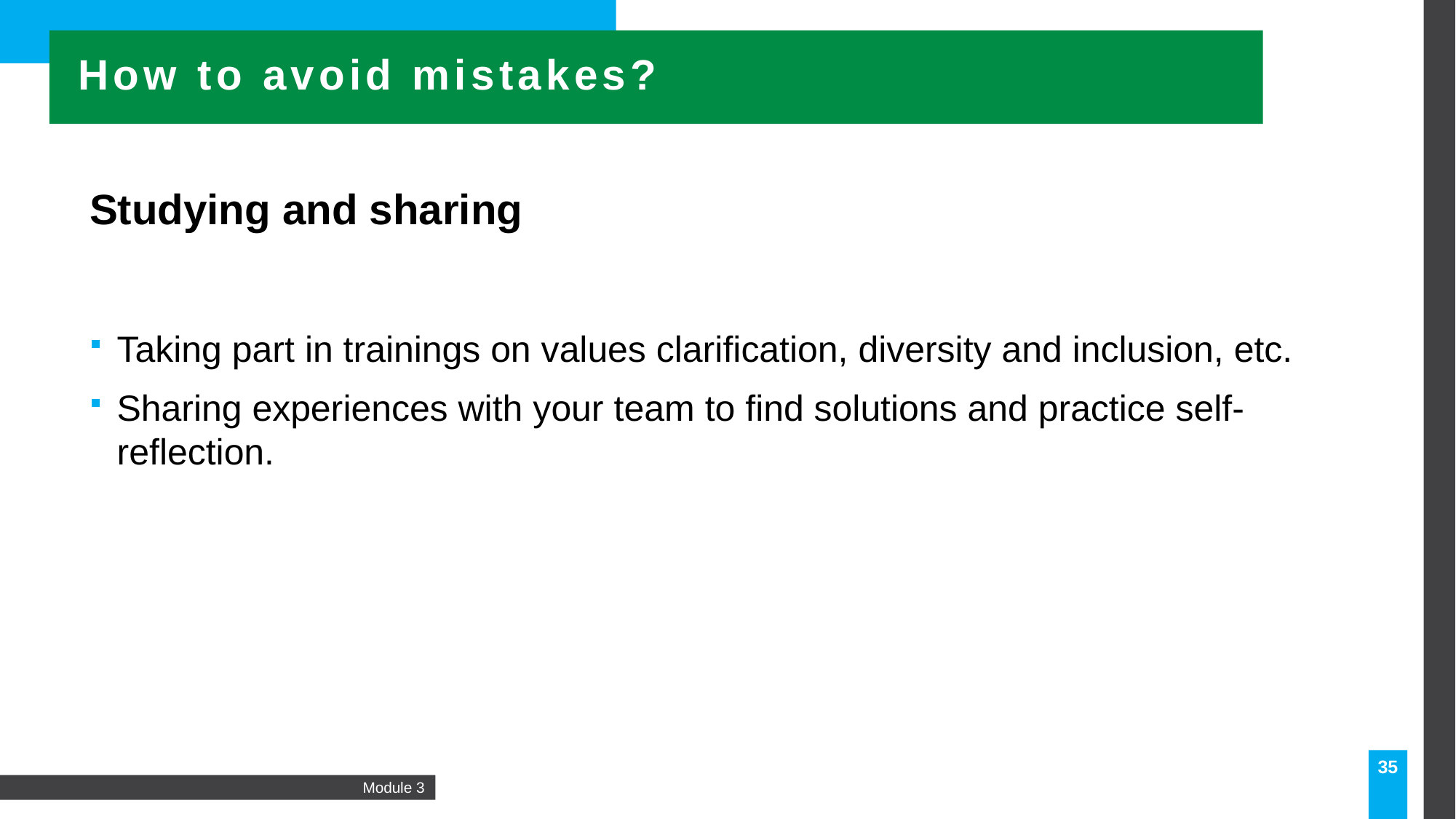

How to avoid mistakes?
Studying and sharing

Taking part in trainings on values clarification, diversity and inclusion, etc.
Sharing experiences with your team to find solutions and practice self-reflection.

35
Module 3